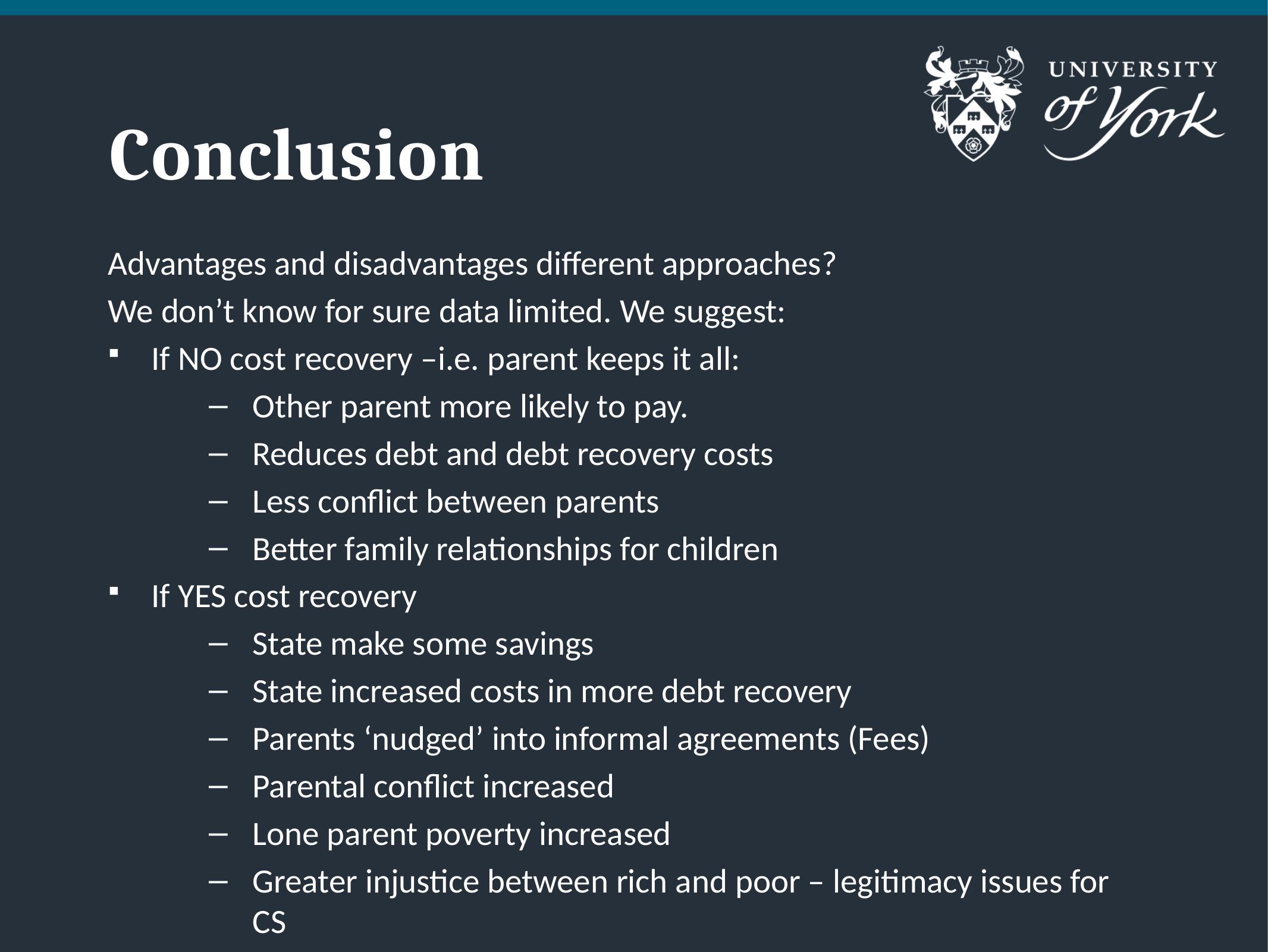

# Conclusion
Advantages and disadvantages different approaches?
We don’t know for sure data limited. We suggest:
If NO cost recovery –i.e. parent keeps it all:
Other parent more likely to pay.
Reduces debt and debt recovery costs
Less conflict between parents
Better family relationships for children
If YES cost recovery
State make some savings
State increased costs in more debt recovery
Parents ‘nudged’ into informal agreements (Fees)
Parental conflict increased
Lone parent poverty increased
Greater injustice between rich and poor – legitimacy issues for CS